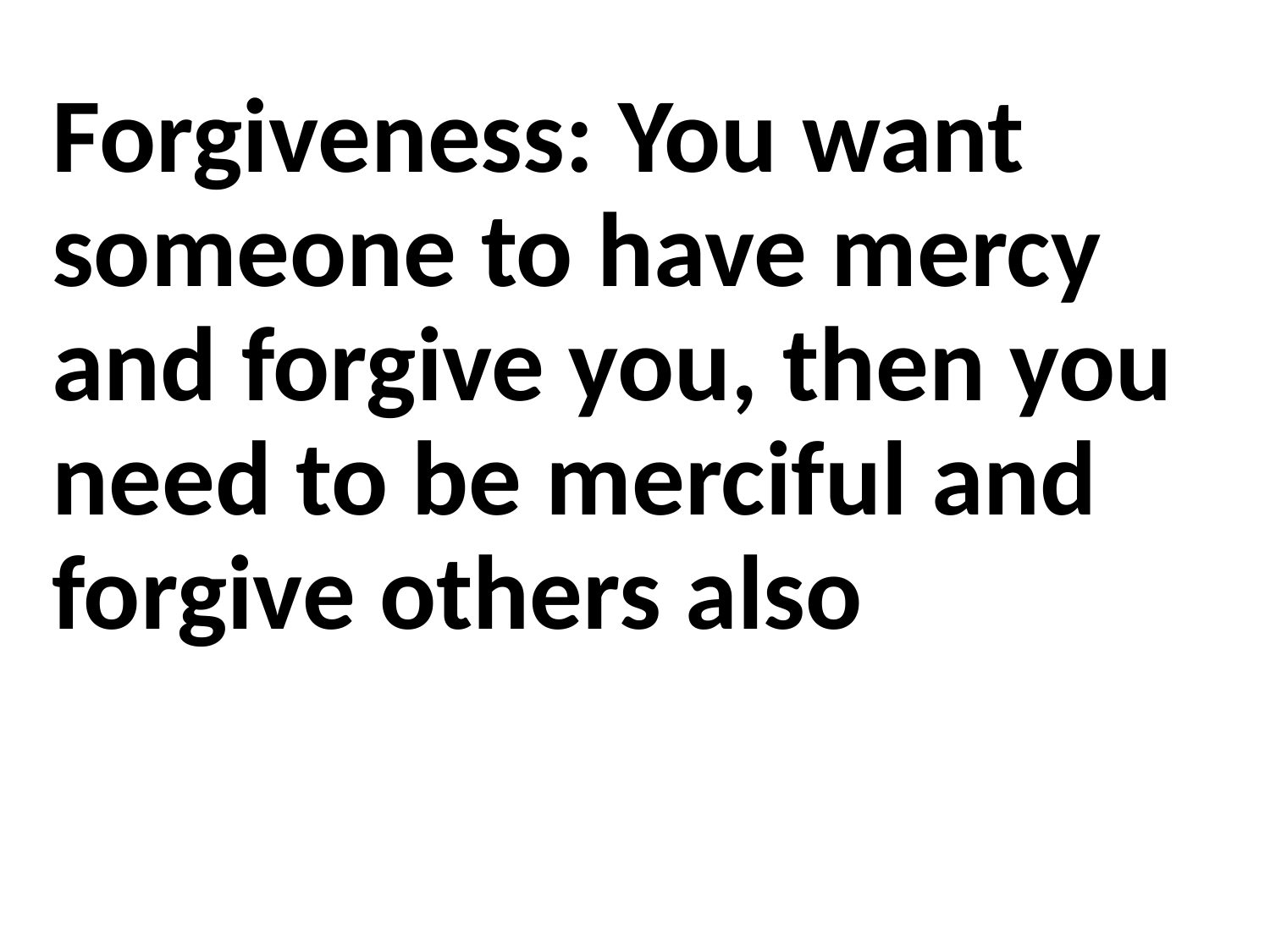

# Forgiveness: You want someone to have mercy and forgive you, then you need to be merciful and forgive others also